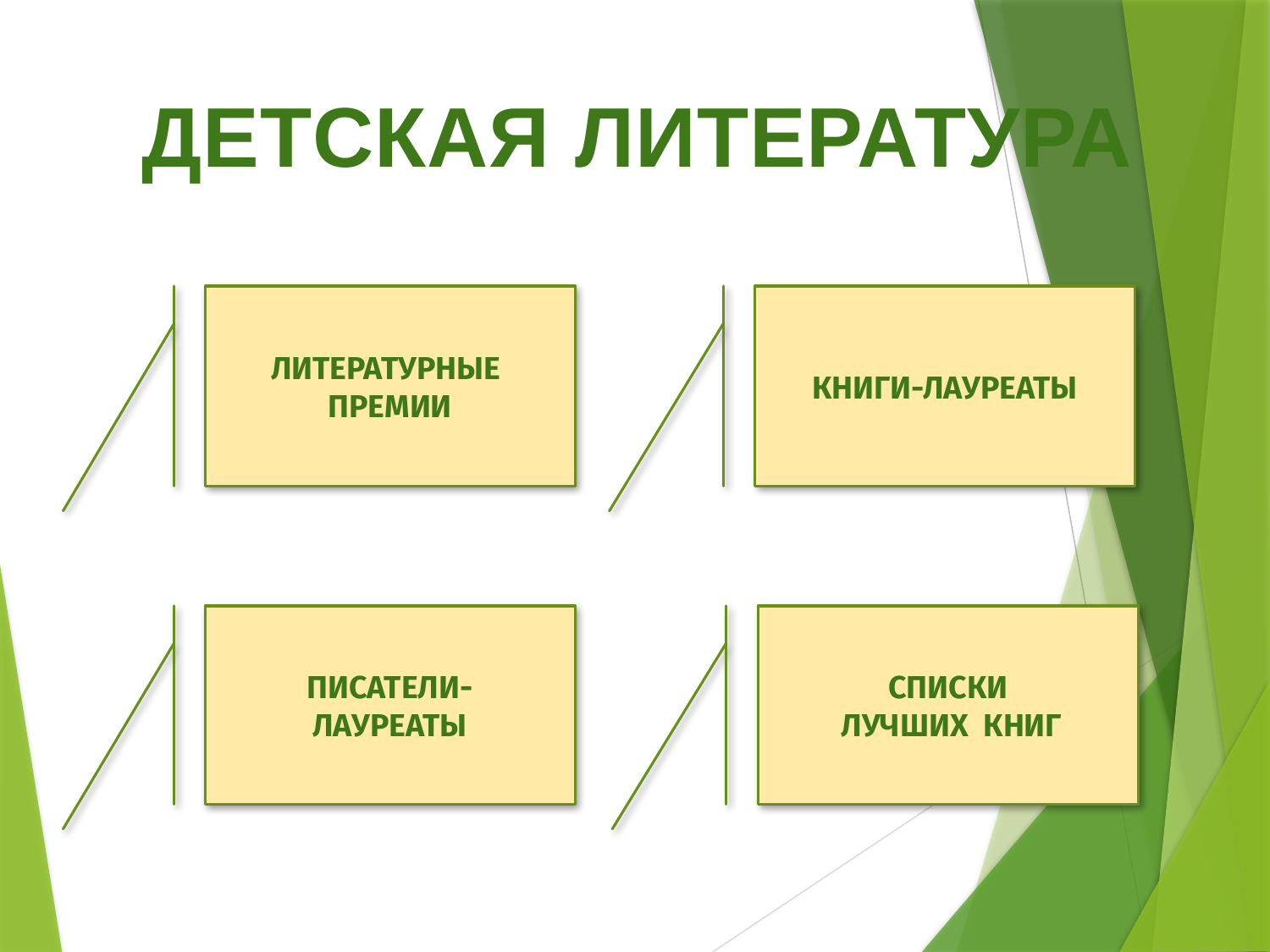

ДЕТСКАЯ ЛИТЕРАТУРА

ЛИТЕРАТУРНЫЕ
ПРЕМИИ
КНИГИ-ЛАУРЕАТЫ
ПИСАТЕЛИ-
ЛАУРЕАТЫ
СПИСКИ
 ЛУЧШИХ  КНИГ